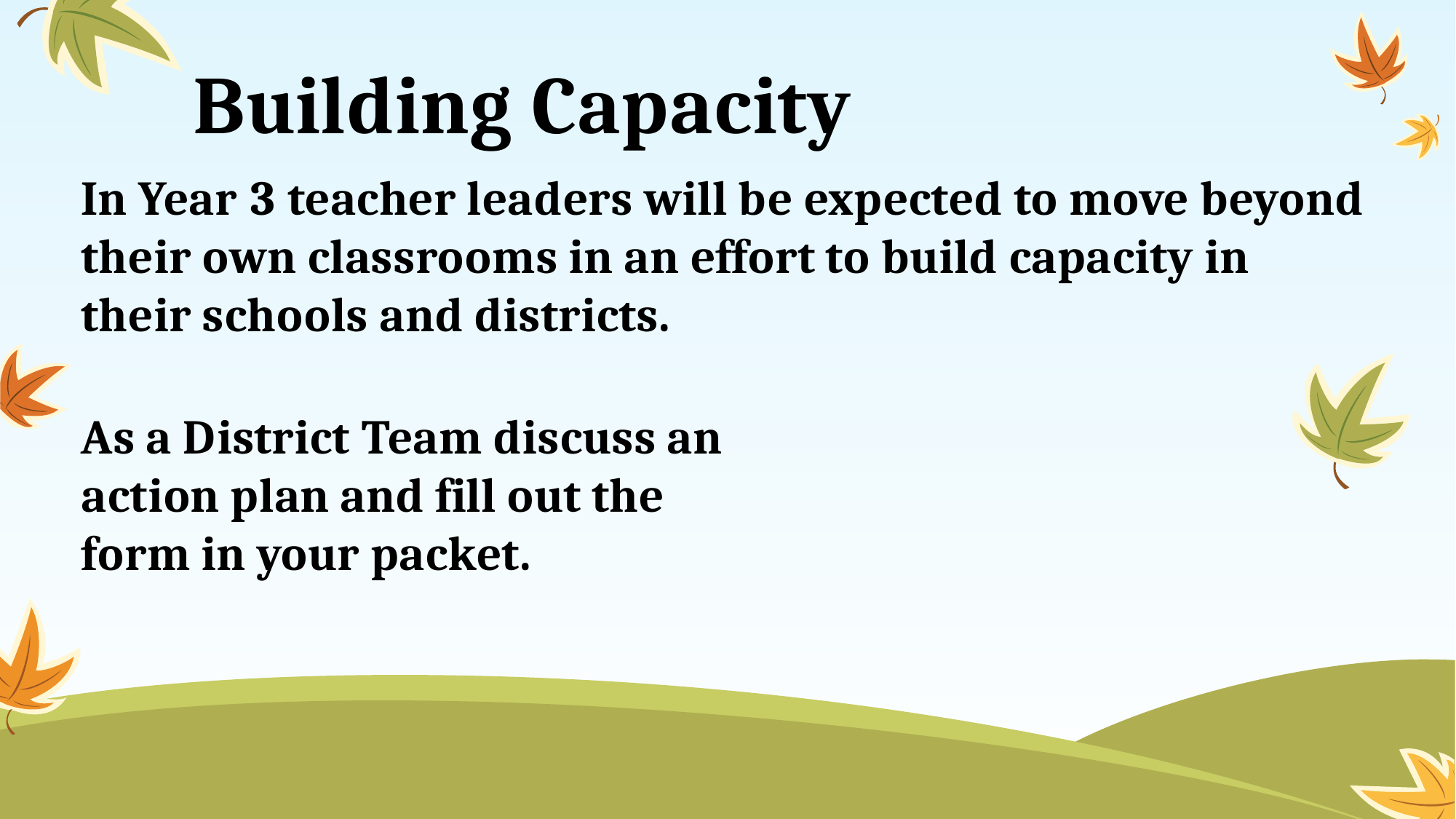

# Building Capacity
In Year 3 teacher leaders will be expected to move beyond their own classrooms in an effort to build capacity in their schools and districts.

As a District Team discuss an
action plan and fill out the
form in your packet.